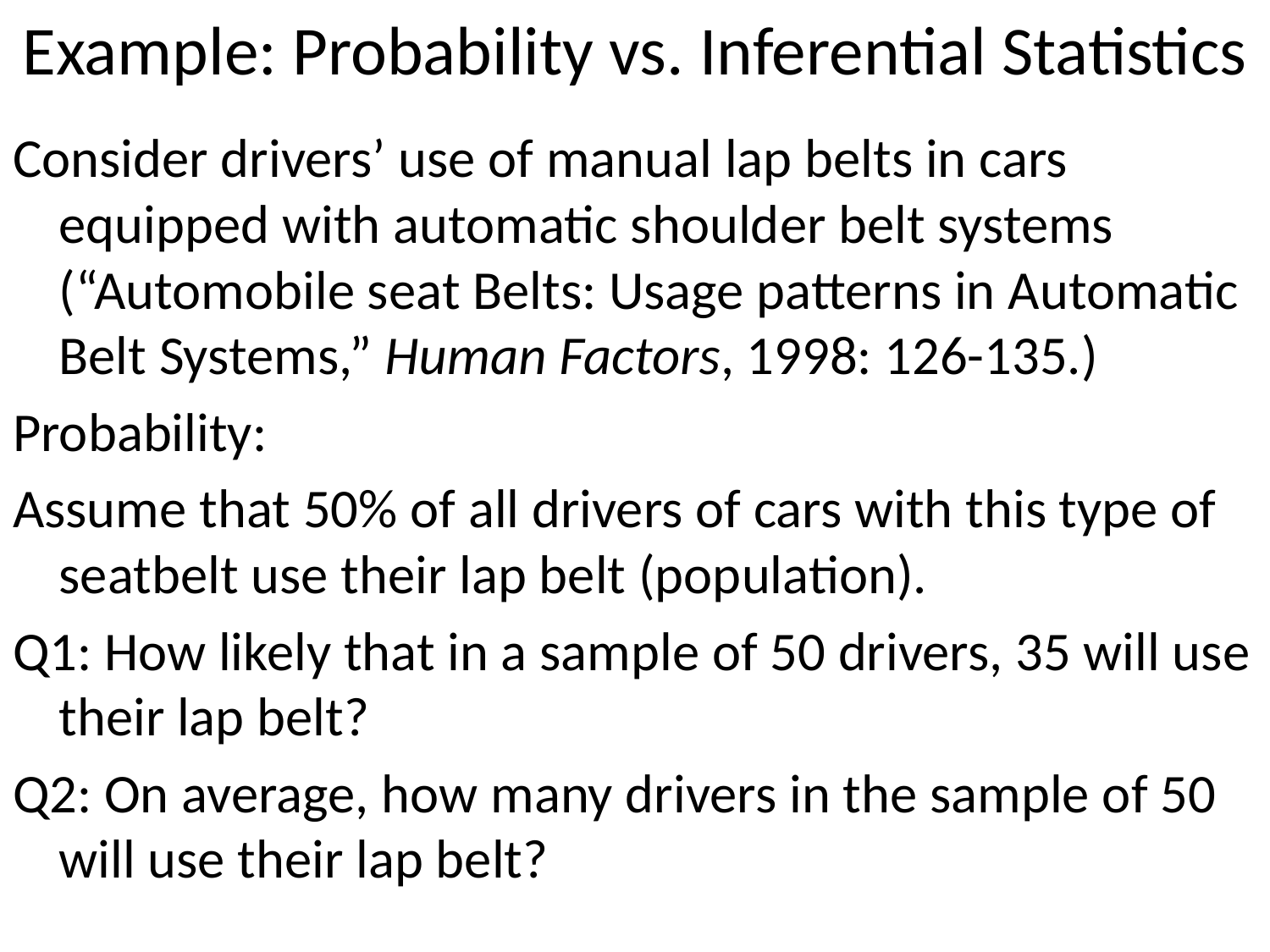

# Example: Probability vs. Inferential Statistics
Consider drivers’ use of manual lap belts in cars equipped with automatic shoulder belt systems (“Automobile seat Belts: Usage patterns in Automatic Belt Systems,” Human Factors, 1998: 126-135.)
Probability:
Assume that 50% of all drivers of cars with this type of seatbelt use their lap belt (population).
Q1: How likely that in a sample of 50 drivers, 35 will use their lap belt?
Q2: On average, how many drivers in the sample of 50 will use their lap belt?